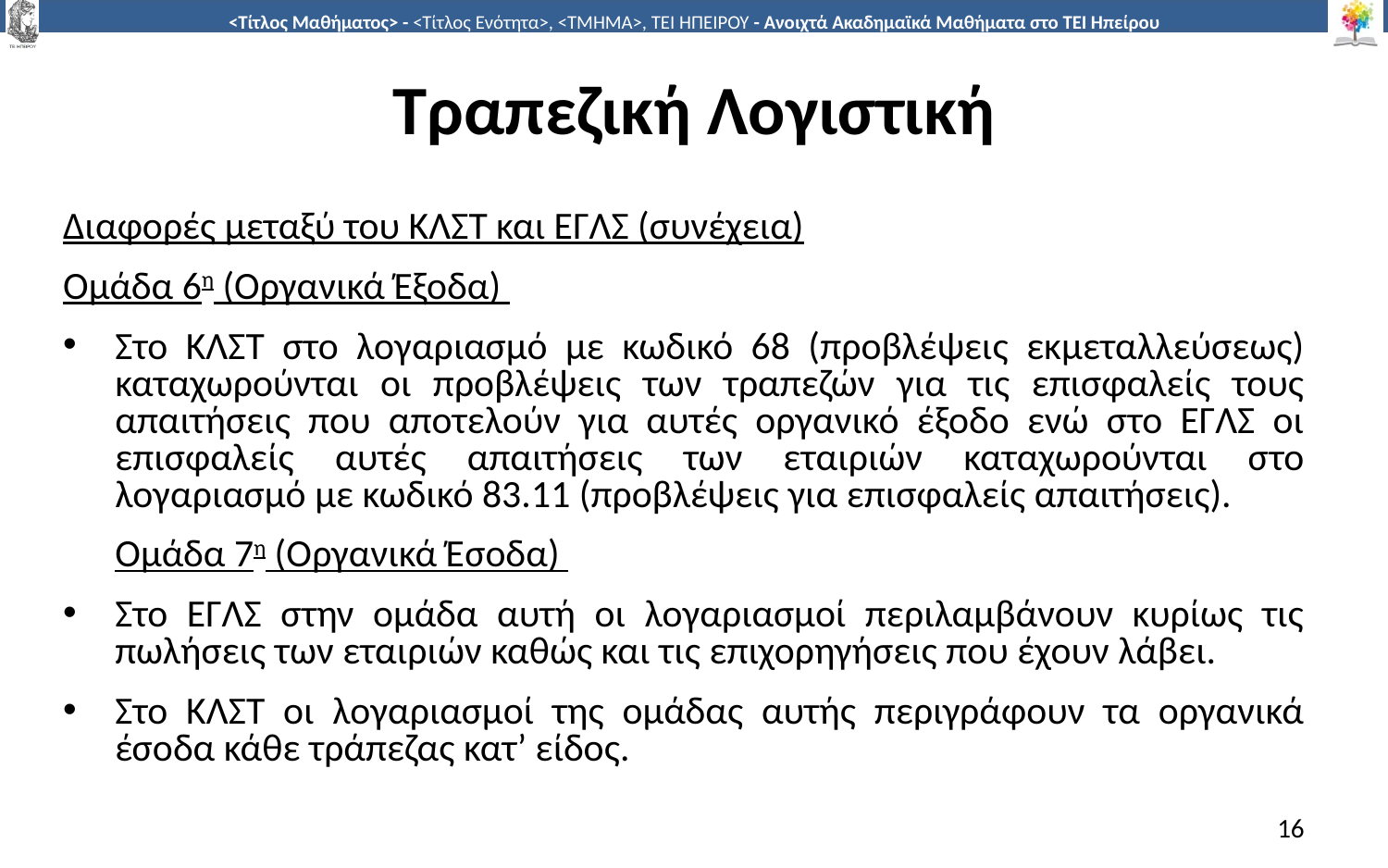

# Τραπεζική Λογιστική
Διαφορές μεταξύ του ΚΛΣΤ και ΕΓΛΣ (συνέχεια)
Ομάδα 6η (Οργανικά Έξοδα)
Στο ΚΛΣΤ στο λογαριασμό με κωδικό 68 (προβλέψεις εκμεταλλεύσεως) καταχωρούνται οι προβλέψεις των τραπεζών για τις επισφαλείς τους απαιτήσεις που αποτελούν για αυτές οργανικό έξοδο ενώ στο ΕΓΛΣ οι επισφαλείς αυτές απαιτήσεις των εταιριών καταχωρούνται στο λογαριασμό με κωδικό 83.11 (προβλέψεις για επισφαλείς απαιτήσεις).
	Ομάδα 7η (Οργανικά Έσοδα)
Στο ΕΓΛΣ στην ομάδα αυτή οι λογαριασμοί περιλαμβάνουν κυρίως τις πωλήσεις των εταιριών καθώς και τις επιχορηγήσεις που έχουν λάβει.
Στο ΚΛΣΤ οι λογαριασμοί της ομάδας αυτής περιγράφουν τα οργανικά έσοδα κάθε τράπεζας κατ’ είδος.

16